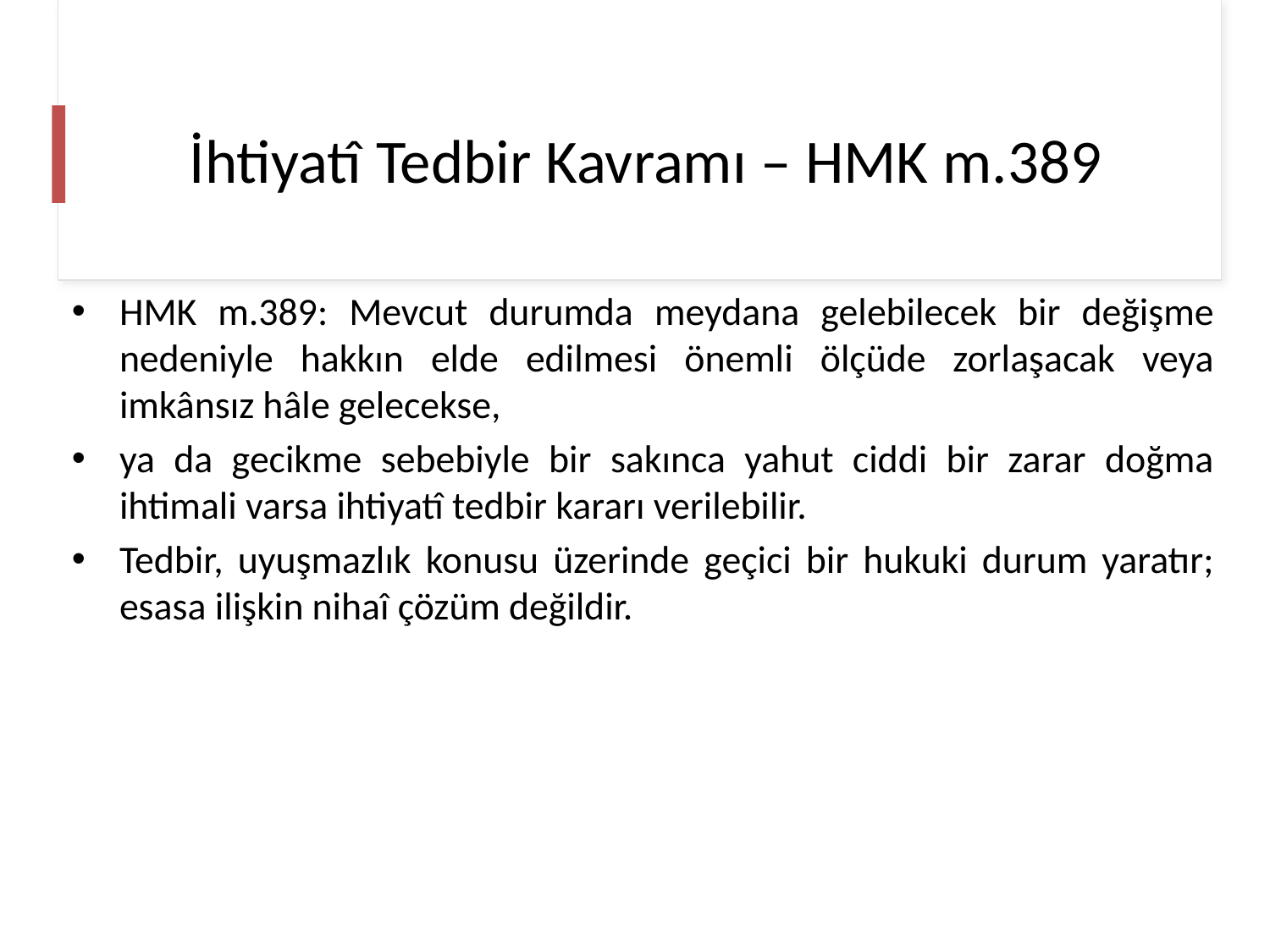

# İhtiyatî Tedbir Kavramı – HMK m.389

HMK m.389: Mevcut durumda meydana gelebilecek bir değişme nedeniyle hakkın elde edilmesi önemli ölçüde zorlaşacak veya imkânsız hâle gelecekse,
ya da gecikme sebebiyle bir sakınca yahut ciddi bir zarar doğma ihtimali varsa ihtiyatî tedbir kararı verilebilir.
Tedbir, uyuşmazlık konusu üzerinde geçici bir hukuki durum yaratır; esasa ilişkin nihaî çözüm değildir.